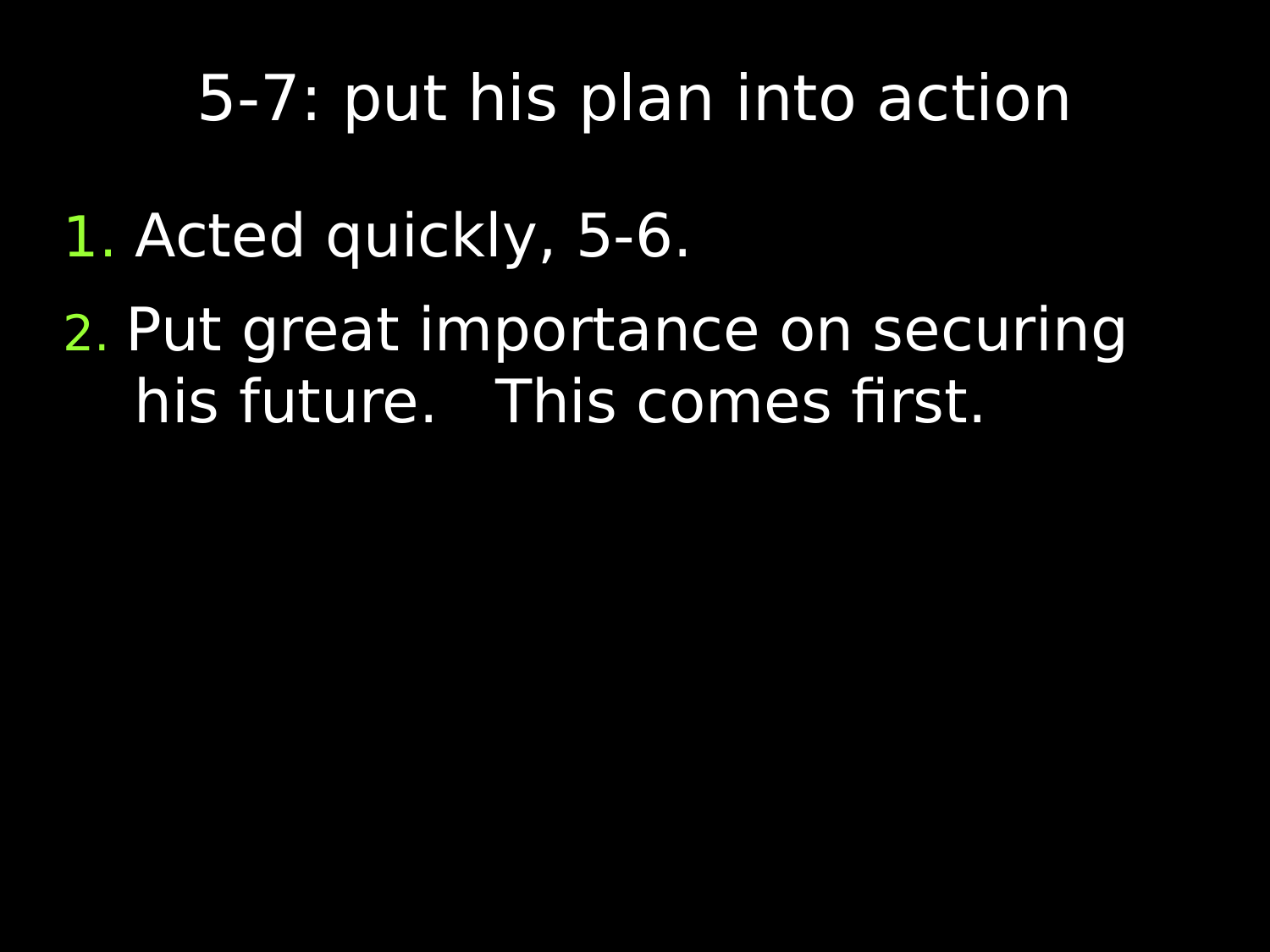

# 5-7: put his plan into action
1. Acted quickly, 5-6.
2. Put great importance on securing his future.   This comes first.